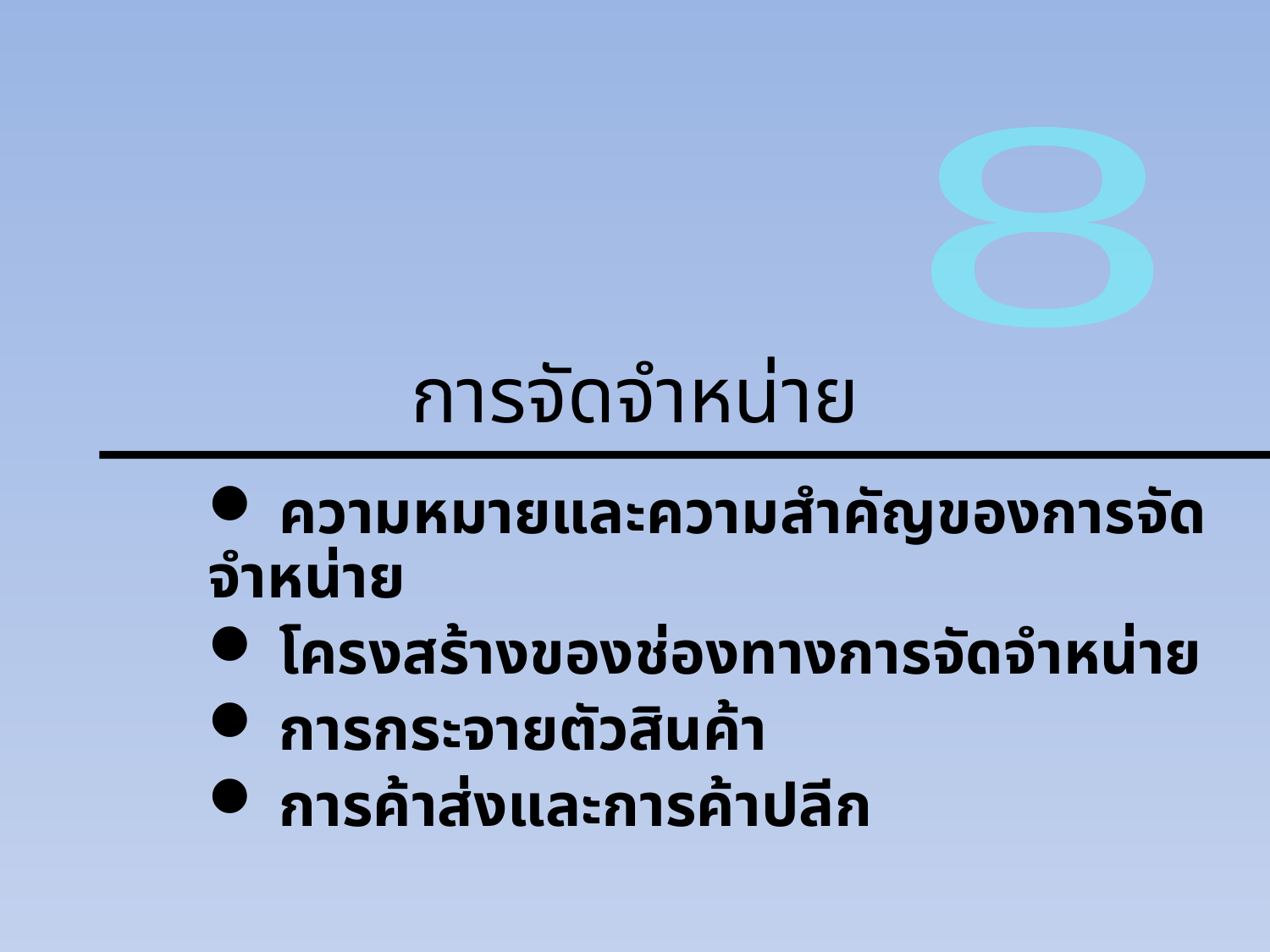

8
# การจัดจำหน่าย

 ความหมายและความสำคัญของการจัดจำหน่าย
 โครงสร้างของช่องทางการจัดจำหน่าย
 การกระจายตัวสินค้า
 การค้าส่งและการค้าปลีก